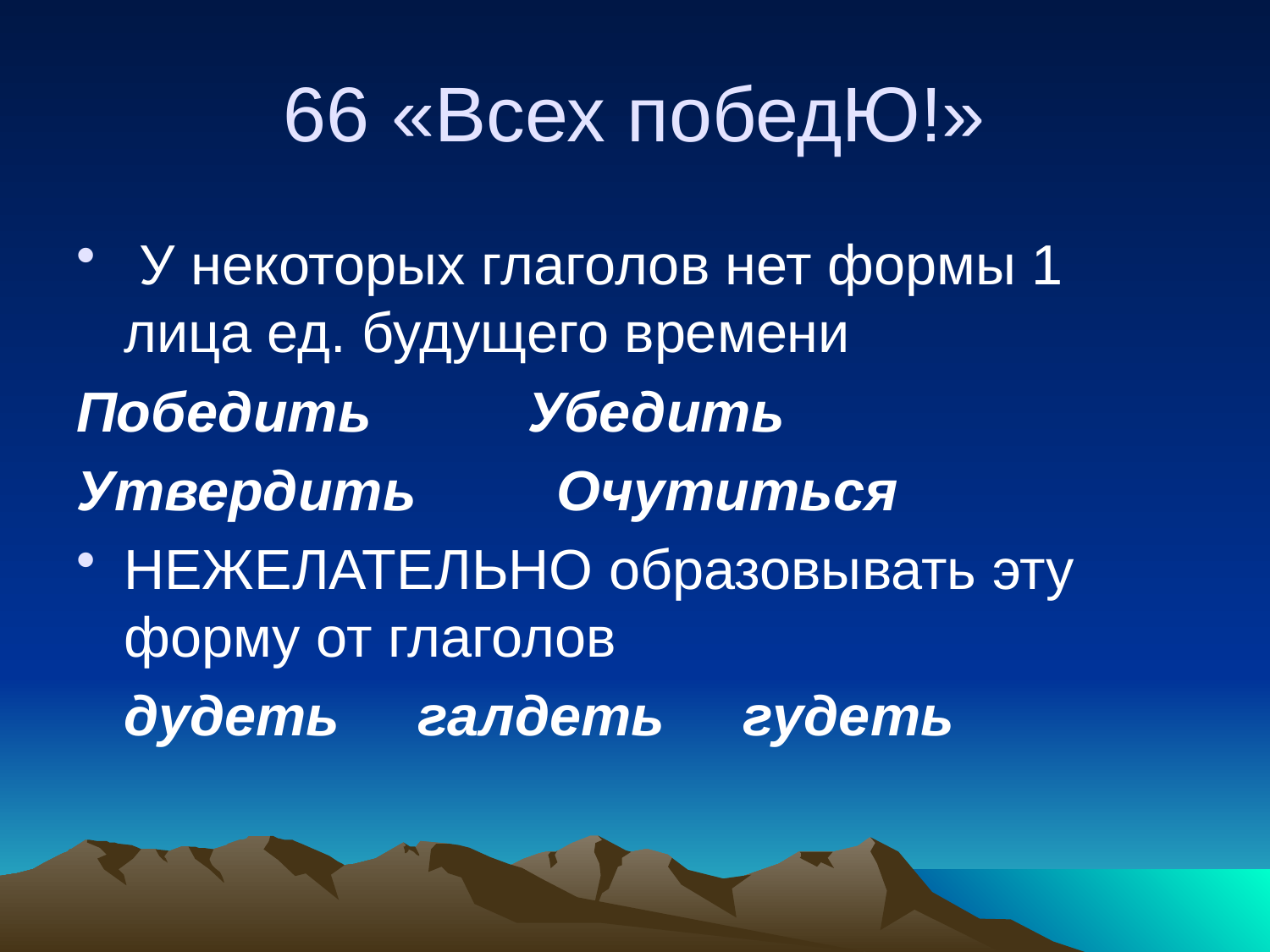

# 66 «Всех победЮ!»
 У некоторых глаголов нет формы 1 лица ед. будущего времени
Победить          Убедить
Утвердить         Очутиться
НЕЖЕЛАТЕЛЬНО образовывать эту форму от глаголов
	дудеть     галдеть     гудеть